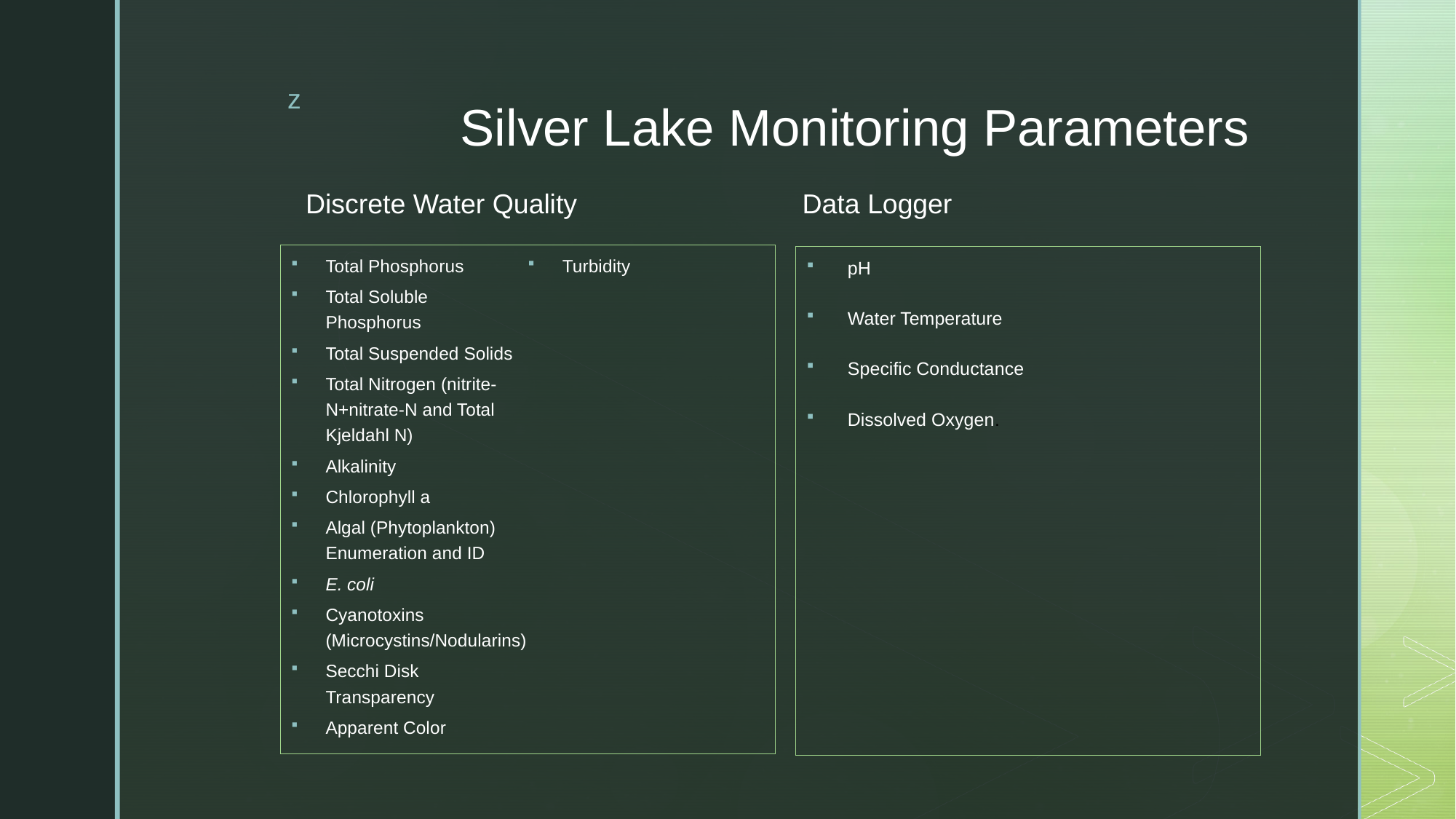

# Silver Lake Monitoring Parameters
Discrete Water Quality
Data Logger
Total Phosphorus
Total Soluble Phosphorus
Total Suspended Solids
Total Nitrogen (nitrite-N+nitrate-N and Total Kjeldahl N)
Alkalinity
Chlorophyll a
Algal (Phytoplankton) Enumeration and ID
E. coli
Cyanotoxins (Microcystins/Nodularins)
Secchi Disk Transparency
Apparent Color
Turbidity

pH
Water Temperature
Specific Conductance
Dissolved Oxygen.